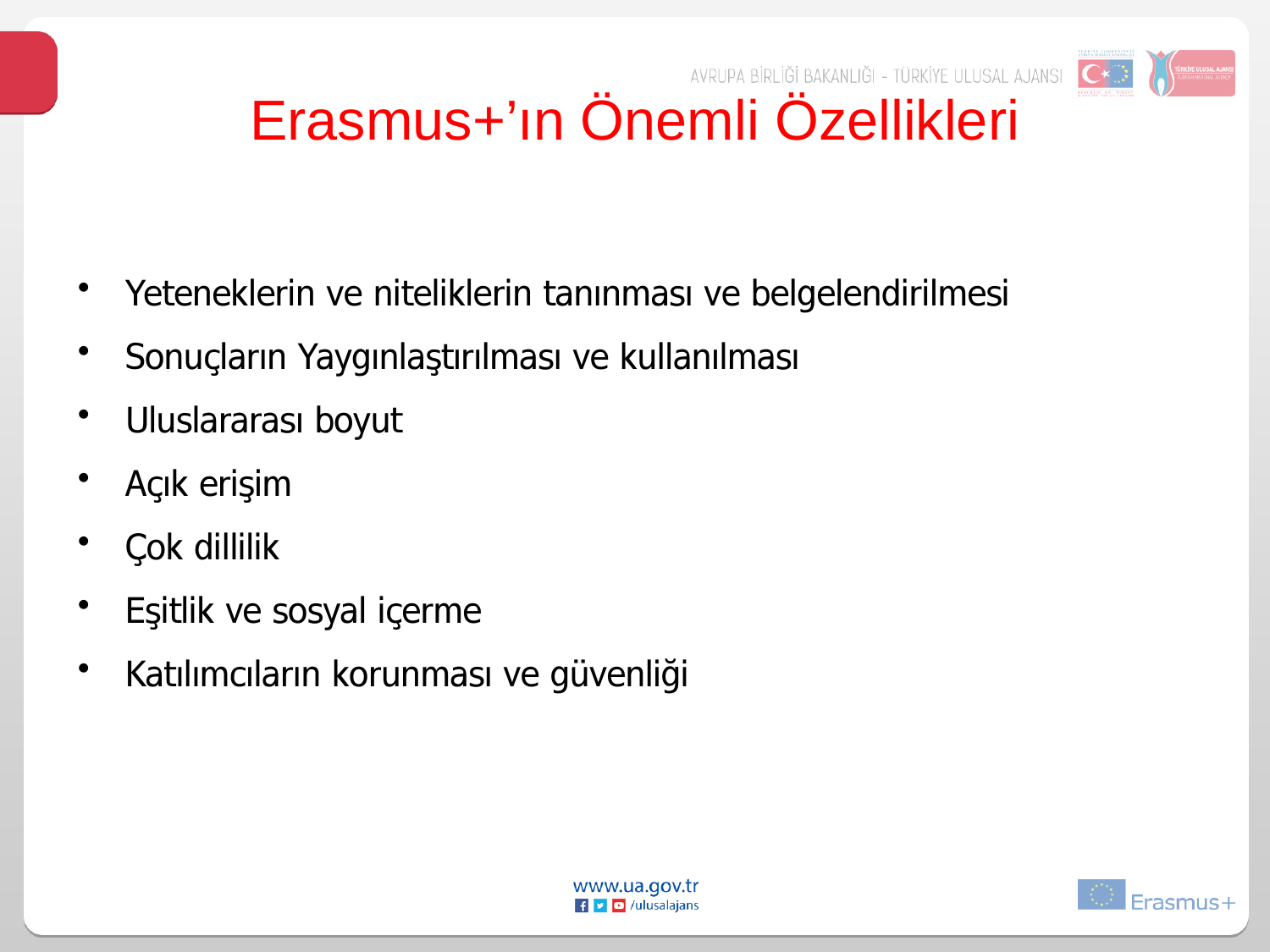

# Erasmus+’ın Önemli Özellikleri
Yeteneklerin ve niteliklerin tanınması ve belgelendirilmesi
Sonuçların Yaygınlaştırılması ve kullanılması
Uluslararası boyut
Açık erişim
Çok dillilik
Eşitlik ve sosyal içerme
Katılımcıların korunması ve güvenliği